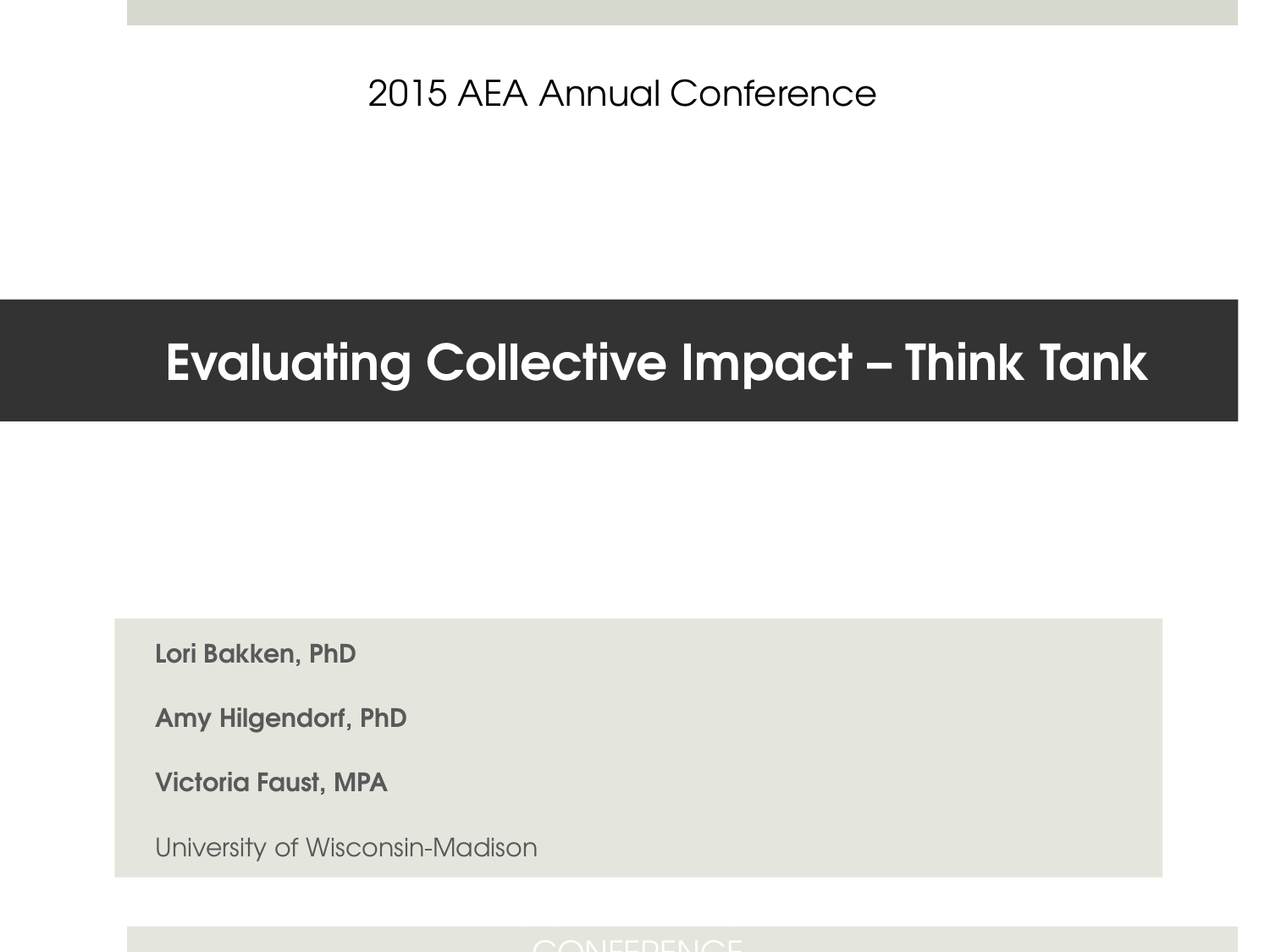

2015 AEA Annual Conference
# Evaluating Collective Impact – Think Tank
Lori Bakken, PhD
Amy Hilgendorf, PhD
Victoria Faust, MPA
University of Wisconsin-Madison
2015 AEA ANNUAL CONFERENCE